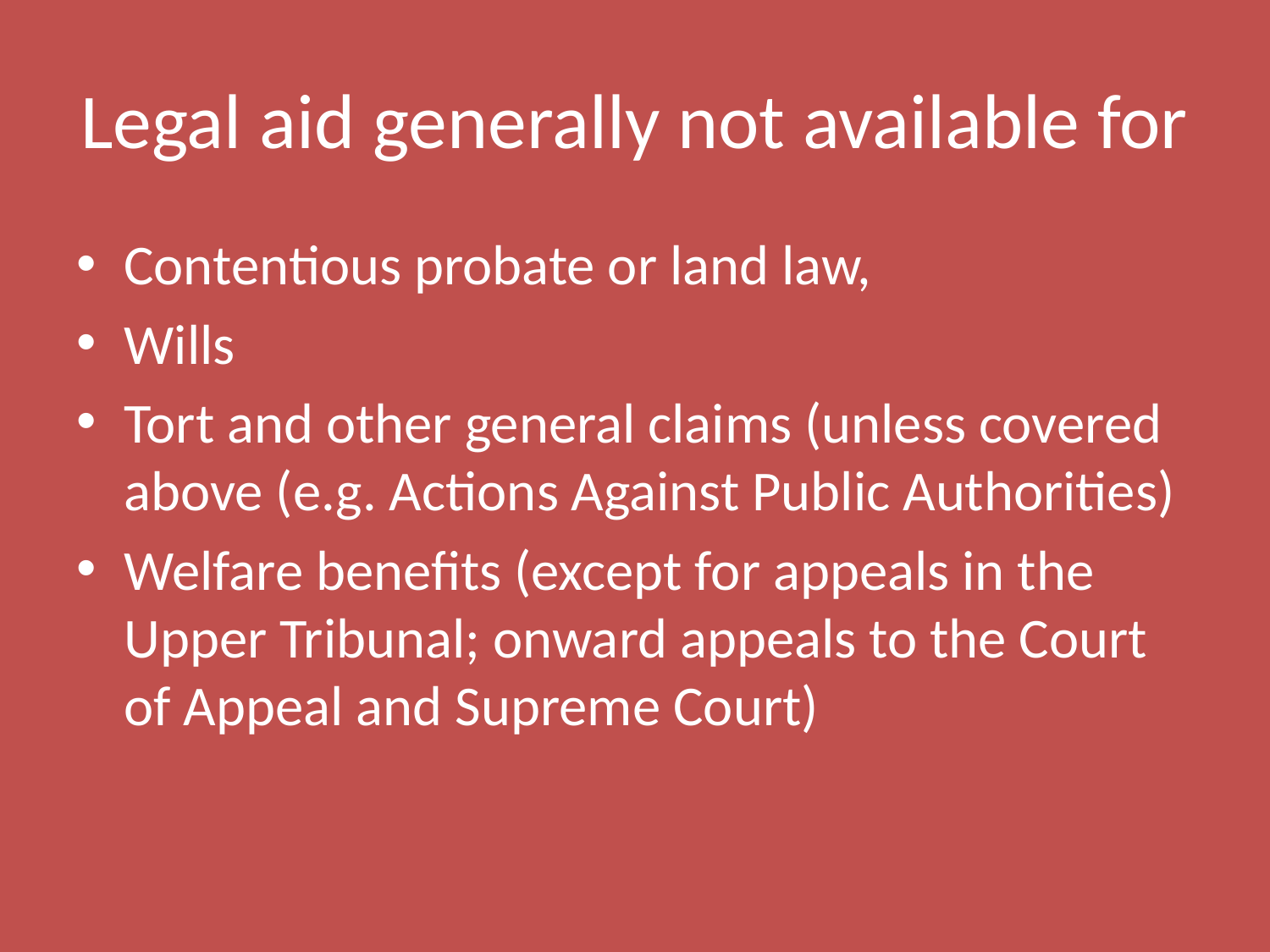

# Legal aid generally not available for
Contentious probate or land law,
Wills
Tort and other general claims (unless covered above (e.g. Actions Against Public Authorities)
Welfare benefits (except for appeals in the Upper Tribunal; onward appeals to the Court of Appeal and Supreme Court)